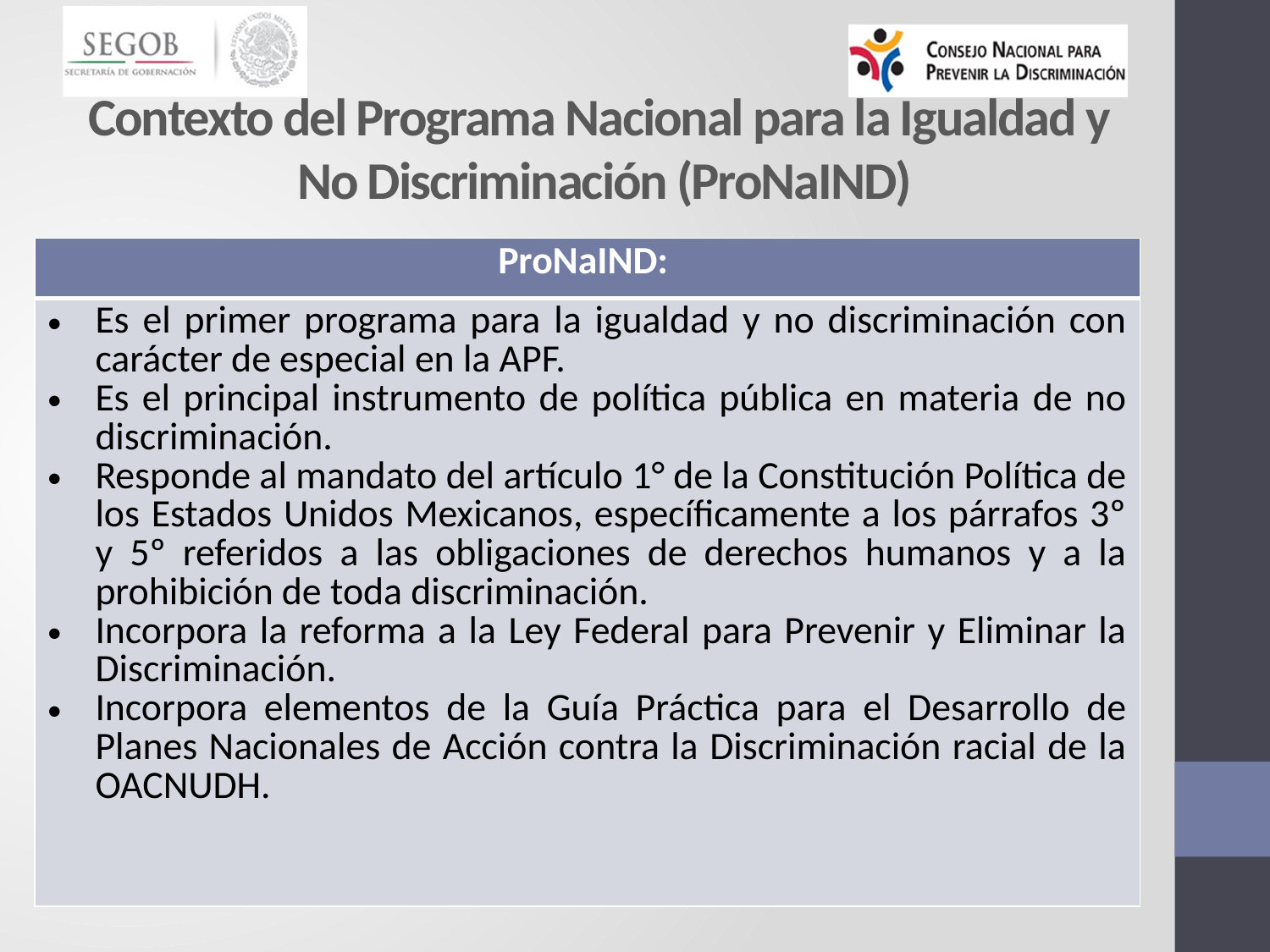

# Contexto del Programa Nacional para la Igualdad y No Discriminación (ProNaIND)
| ProNaIND: |
| --- |
| Es el primer programa para la igualdad y no discriminación con carácter de especial en la APF. Es el principal instrumento de política pública en materia de no discriminación. Responde al mandato del artículo 1° de la Constitución Política de los Estados Unidos Mexicanos, específicamente a los párrafos 3º y 5º referidos a las obligaciones de derechos humanos y a la prohibición de toda discriminación. Incorpora la reforma a la Ley Federal para Prevenir y Eliminar la Discriminación. Incorpora elementos de la Guía Práctica para el Desarrollo de Planes Nacionales de Acción contra la Discriminación racial de la OACNUDH. |